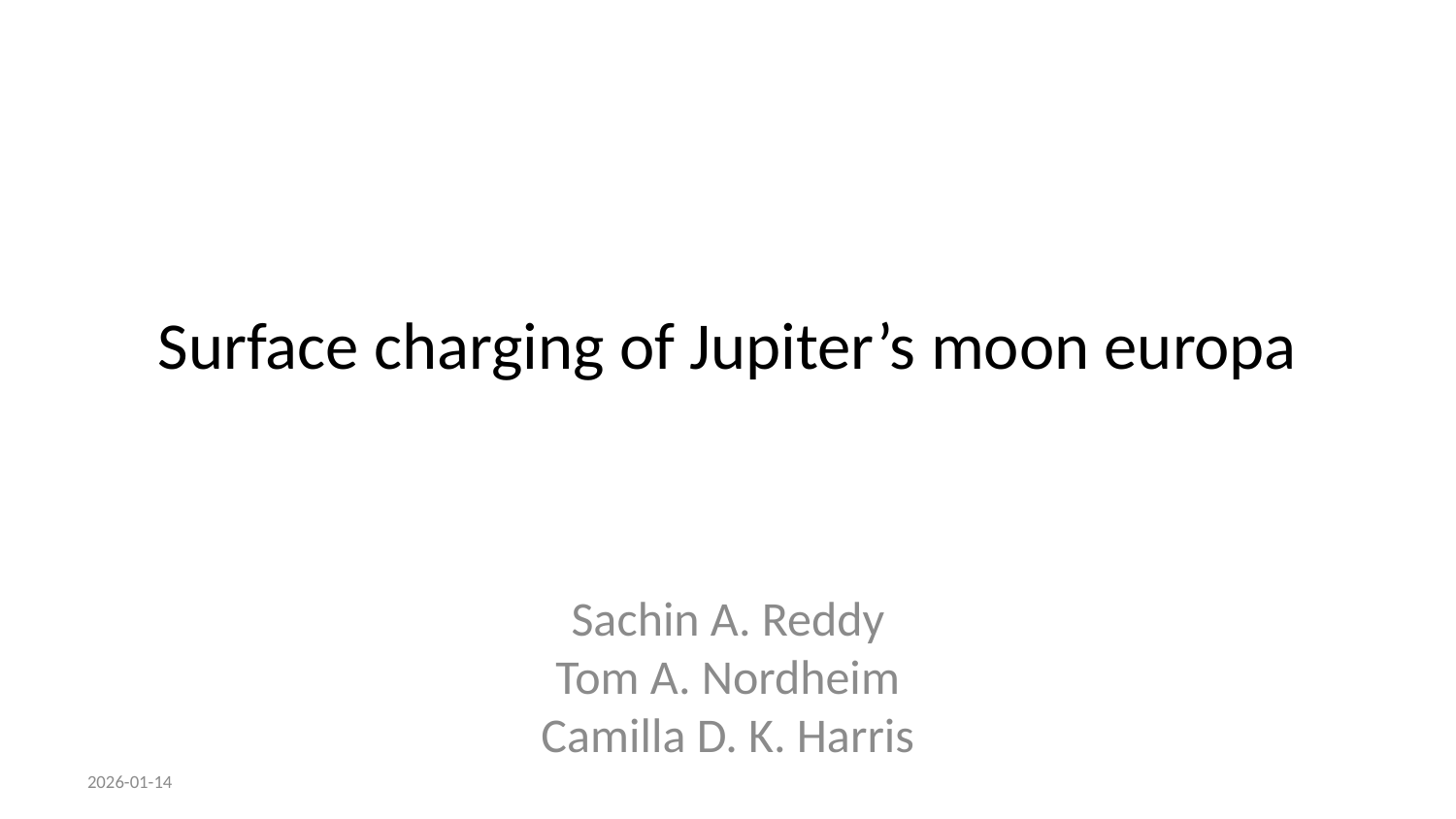

# Surface charging of Jupiter’s moon europa
Sachin A. Reddy
Tom A. Nordheim
Camilla D. K. Harris
2026-01-14